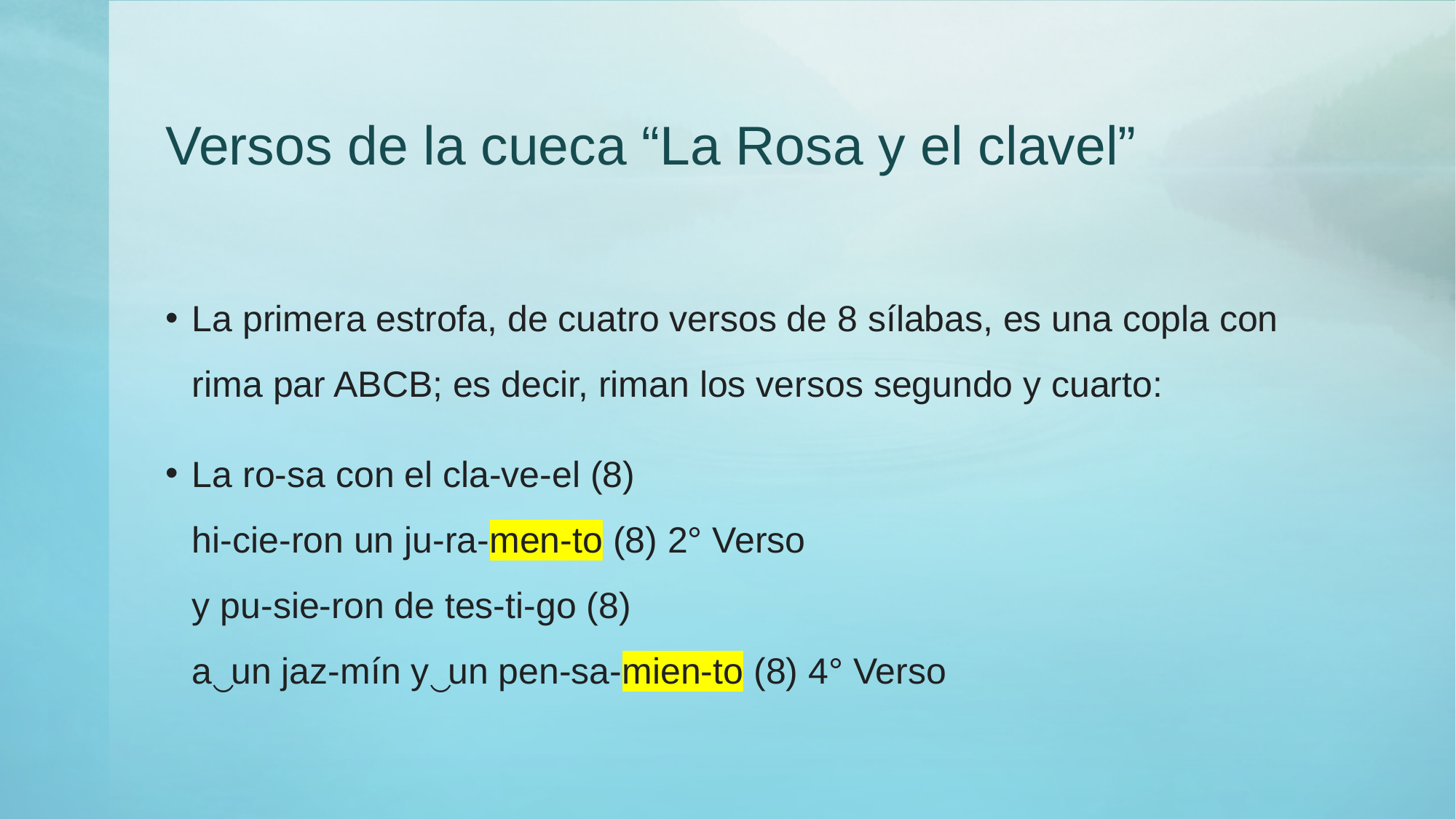

# Versos de la cueca “La Rosa y el clavel”

La primera estrofa, de cuatro versos de 8 sílabas, es una copla con rima par ABCB; es decir, riman los versos segundo y cuarto:
La ro-sa con el cla-ve-el (8)
hi-cie-ron un ju-ra-men-to (8) 2° Verso
y pu-sie-ron de tes-ti-go (8)
a‿un jaz-mín y‿un pen-sa-mien-to (8) 4° Verso